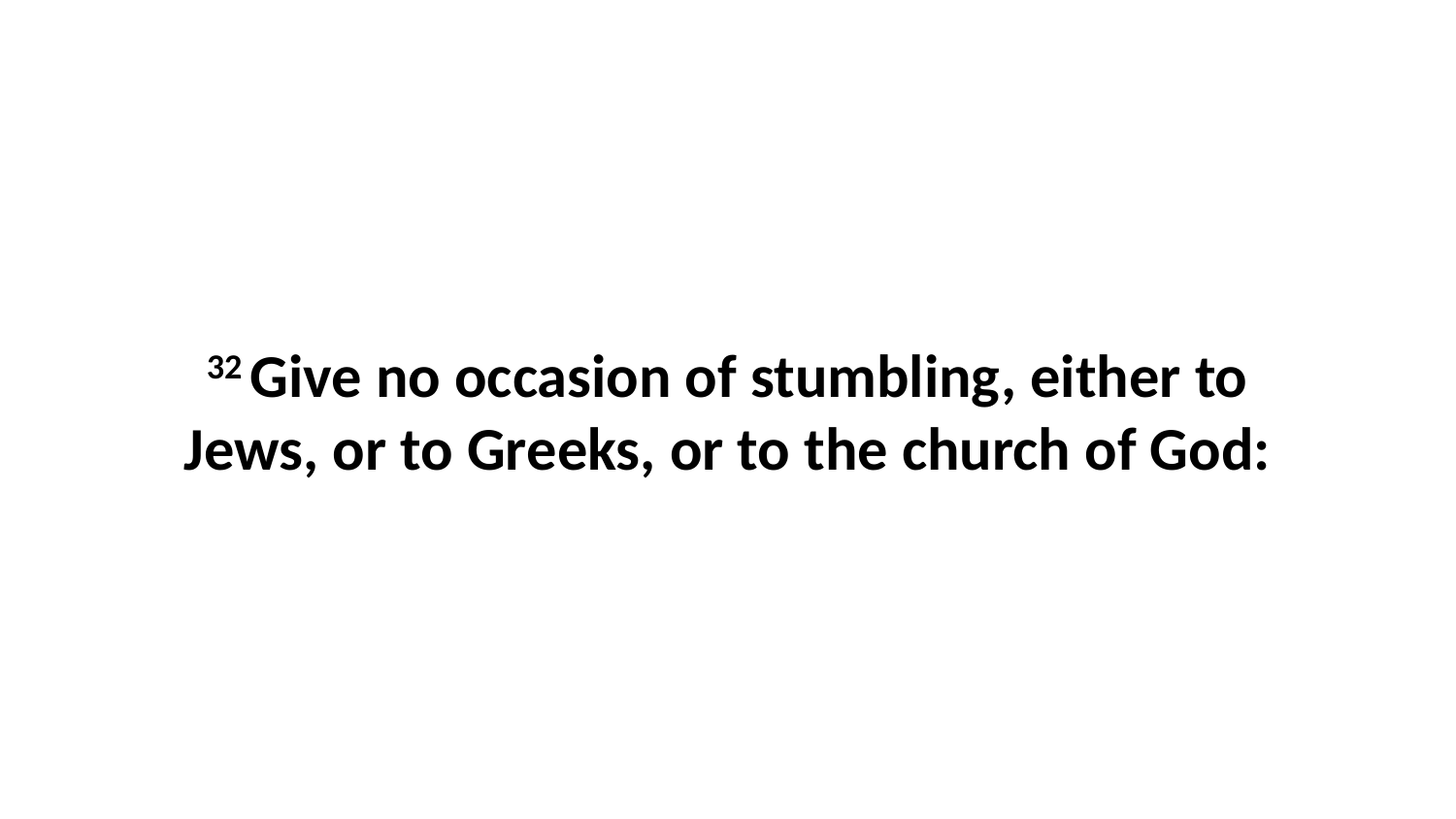

32 Give no occasion of stumbling, either to Jews, or to Greeks, or to the church of God: